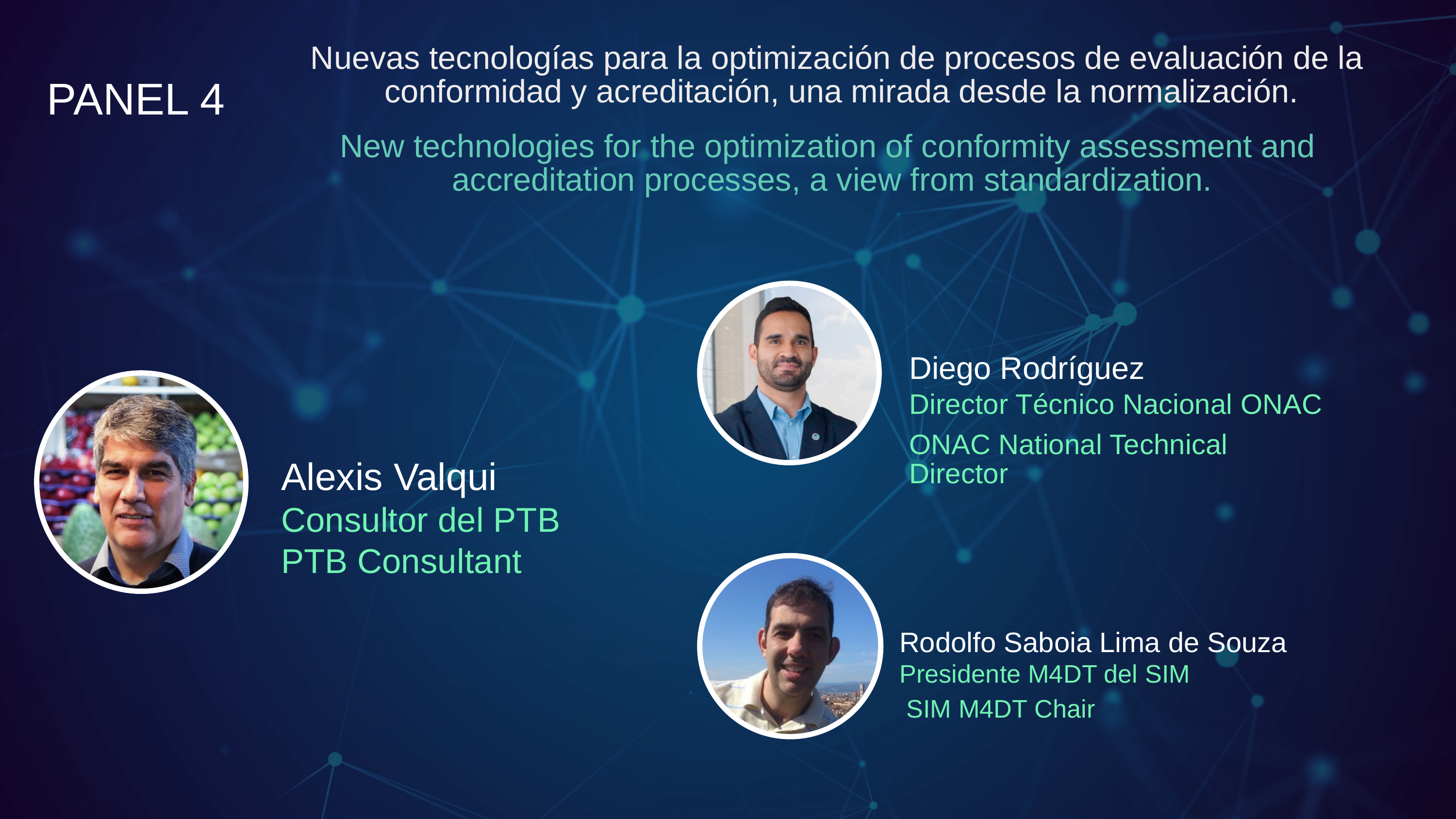

Nuevas tecnologías para la optimización de procesos de evaluación de la
conformidad y acreditación, una mirada desde la normalización.
PANEL 4
New technologies for the optimization of conformity assessment and
accreditation processes, a view from standardization.

Diego Rodríguez
Director Técnico Nacional ONAC
ONAC National Technical Director

Alexis Valqui
Consultor del PTB
PTB Consultant

Rodolfo Saboia Lima de Souza
Presidente M4DT del SIM
 SIM M4DT Chair